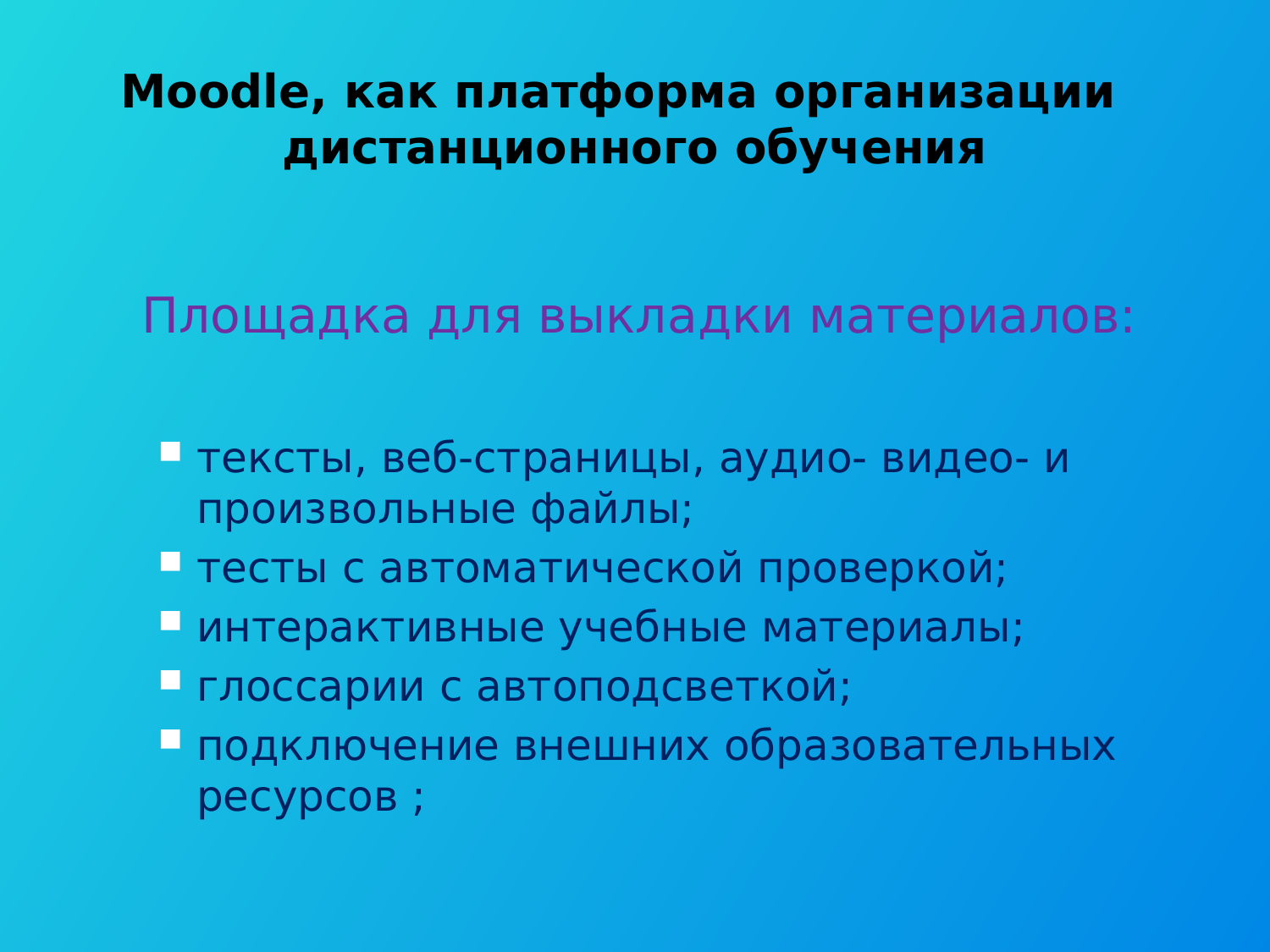

# Moodle, как платформа организации   дистанционного обучения
   Площадка для выкладки материалов:

тексты, веб-страницы, аудио- видео- и произвольные файлы;
тесты с автоматической проверкой;
интерактивные учебные материалы;
глоссарии с автоподсветкой;
подключение внешних образовательных ресурсов ;